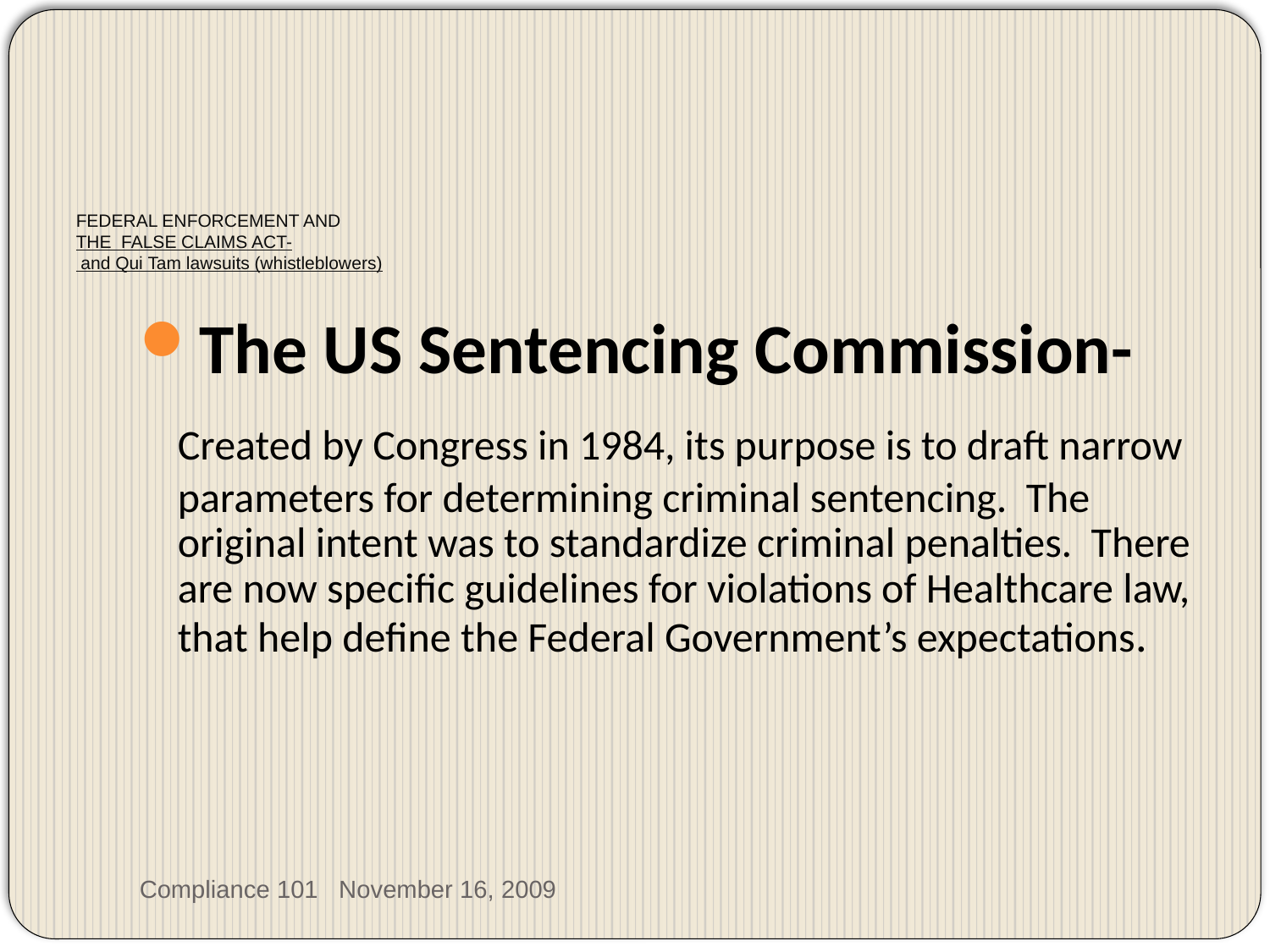

# FEDERAL ENFORCEMENT AND THE  FALSE CLAIMS ACT- and Qui Tam lawsuits (whistleblowers)
The US Sentencing Commission-
	Created by Congress in 1984, its purpose is to draft narrow parameters for determining criminal sentencing.  The original intent was to standardize criminal penalties.  There are now specific guidelines for violations of Healthcare law, that help define the Federal Government’s expectations.
Compliance 101   November 16, 2009